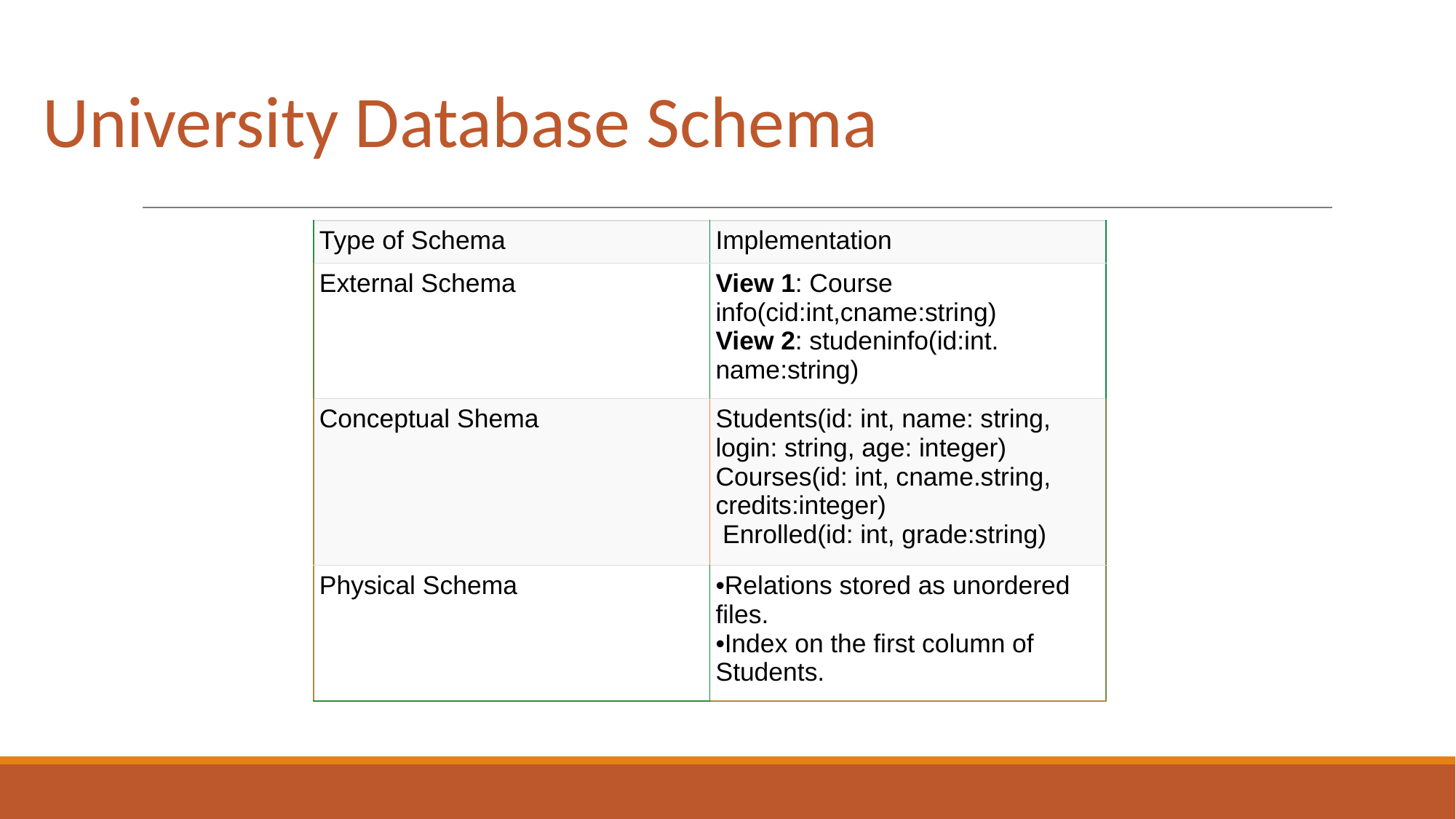

# University Database Schema

| Type of Schema | Implementation |
| --- | --- |
| External Schema | View 1: Course info(cid:int,cname:string) View 2: studeninfo(id:int. name:string) |
| Conceptual Shema | Students(id: int, name: string, login: string, age: integer) Courses(id: int, cname.string, credits:integer) Enrolled(id: int, grade:string) |
| Physical Schema | Relations stored as unordered files. Index on the first column of Students. |